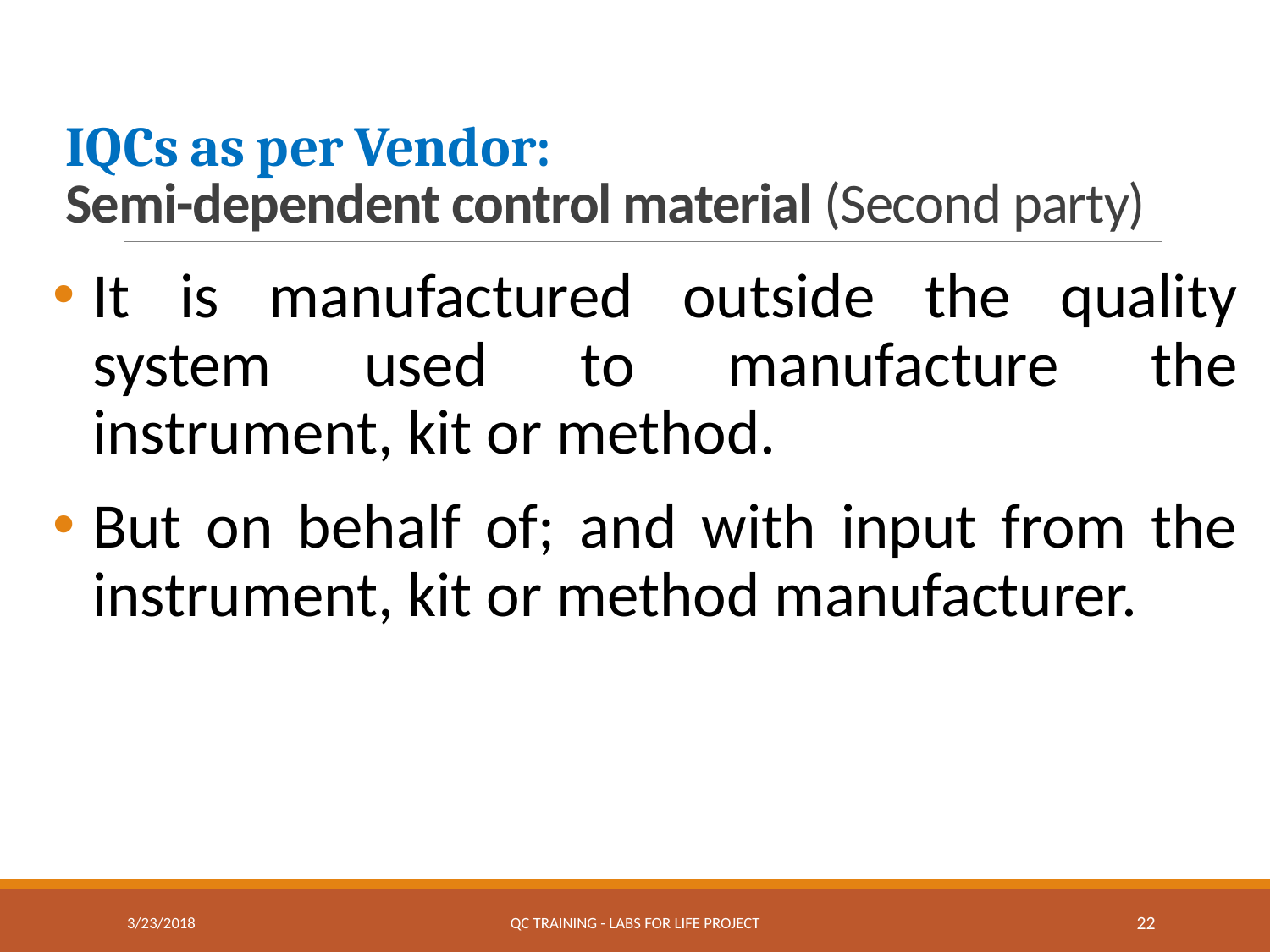

# IQCs as per Vendor: Semi-dependent control material (Second party)
It is manufactured outside the quality system used to manufacture the instrument, kit or method.
But on behalf of; and with input from the instrument, kit or method manufacturer.

3/23/2018
QC Training - Labs for Life Project
22